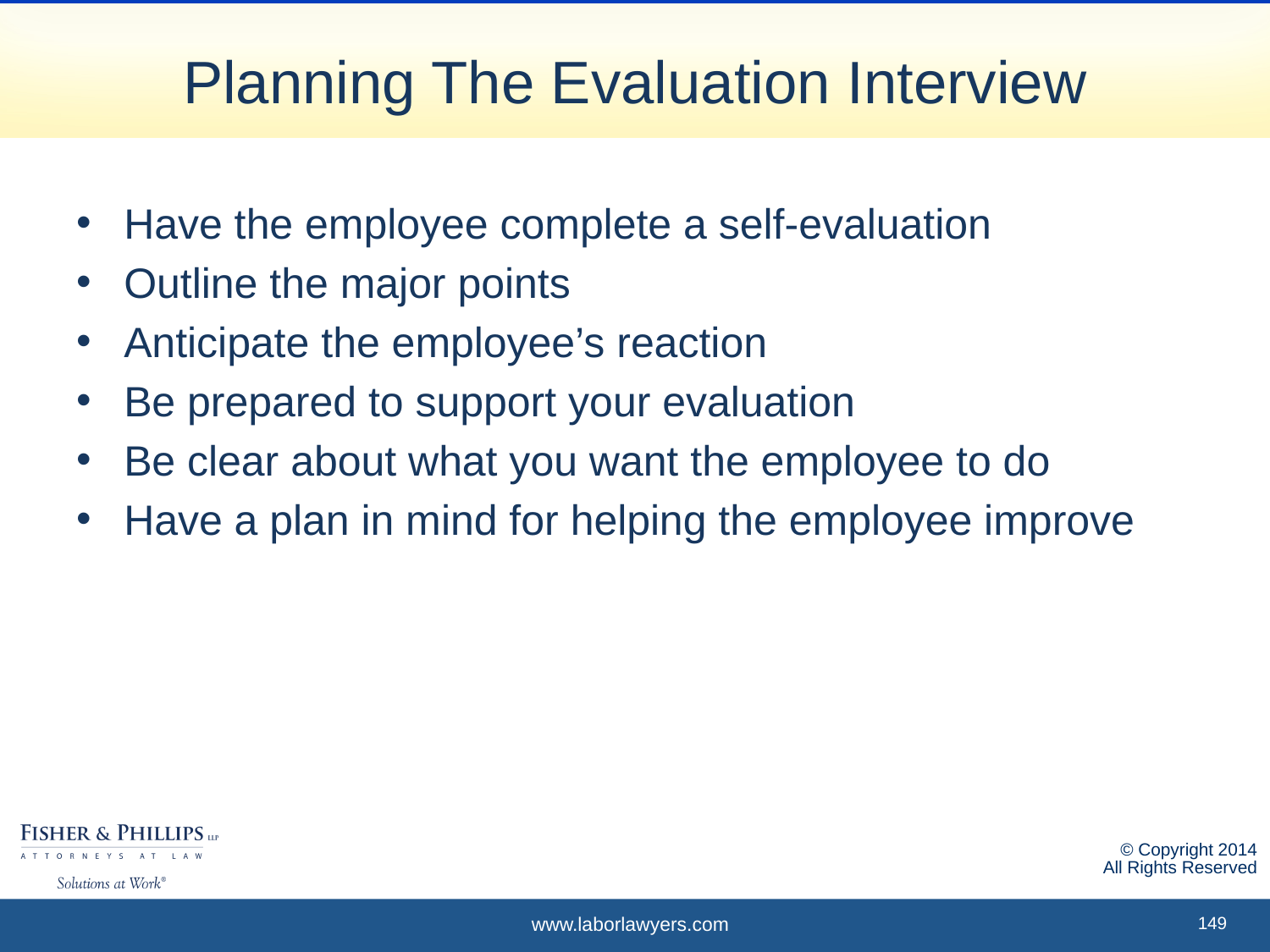

# Planning The Evaluation Interview
Have the employee complete a self-evaluation
Outline the major points
Anticipate the employee’s reaction
Be prepared to support your evaluation
Be clear about what you want the employee to do
Have a plan in mind for helping the employee improve